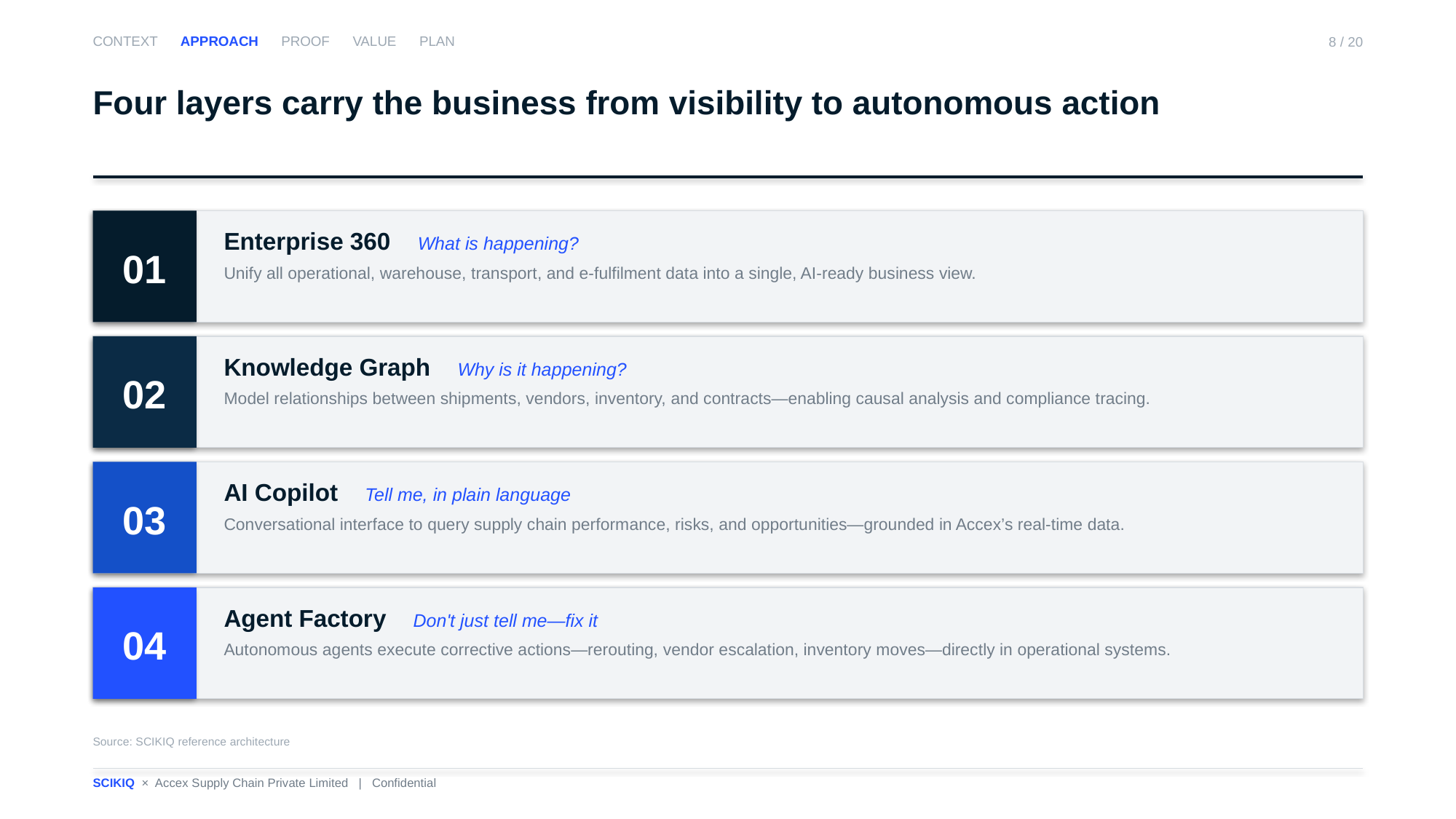

CONTEXT      APPROACH      PROOF      VALUE      PLAN
8 / 20
Four layers carry the business from visibility to autonomous action

01
Enterprise 360    What is happening?
Unify all operational, warehouse, transport, and e-fulfilment data into a single, AI-ready business view.

02
Knowledge Graph    Why is it happening?
Model relationships between shipments, vendors, inventory, and contracts—enabling causal analysis and compliance tracing.

03
AI Copilot    Tell me, in plain language
Conversational interface to query supply chain performance, risks, and opportunities—grounded in Accex’s real-time data.

04
Agent Factory    Don't just tell me—fix it
Autonomous agents execute corrective actions—rerouting, vendor escalation, inventory moves—directly in operational systems.
Source: SCIKIQ reference architecture
SCIKIQ  ×  Accex Supply Chain Private Limited   |   Confidential